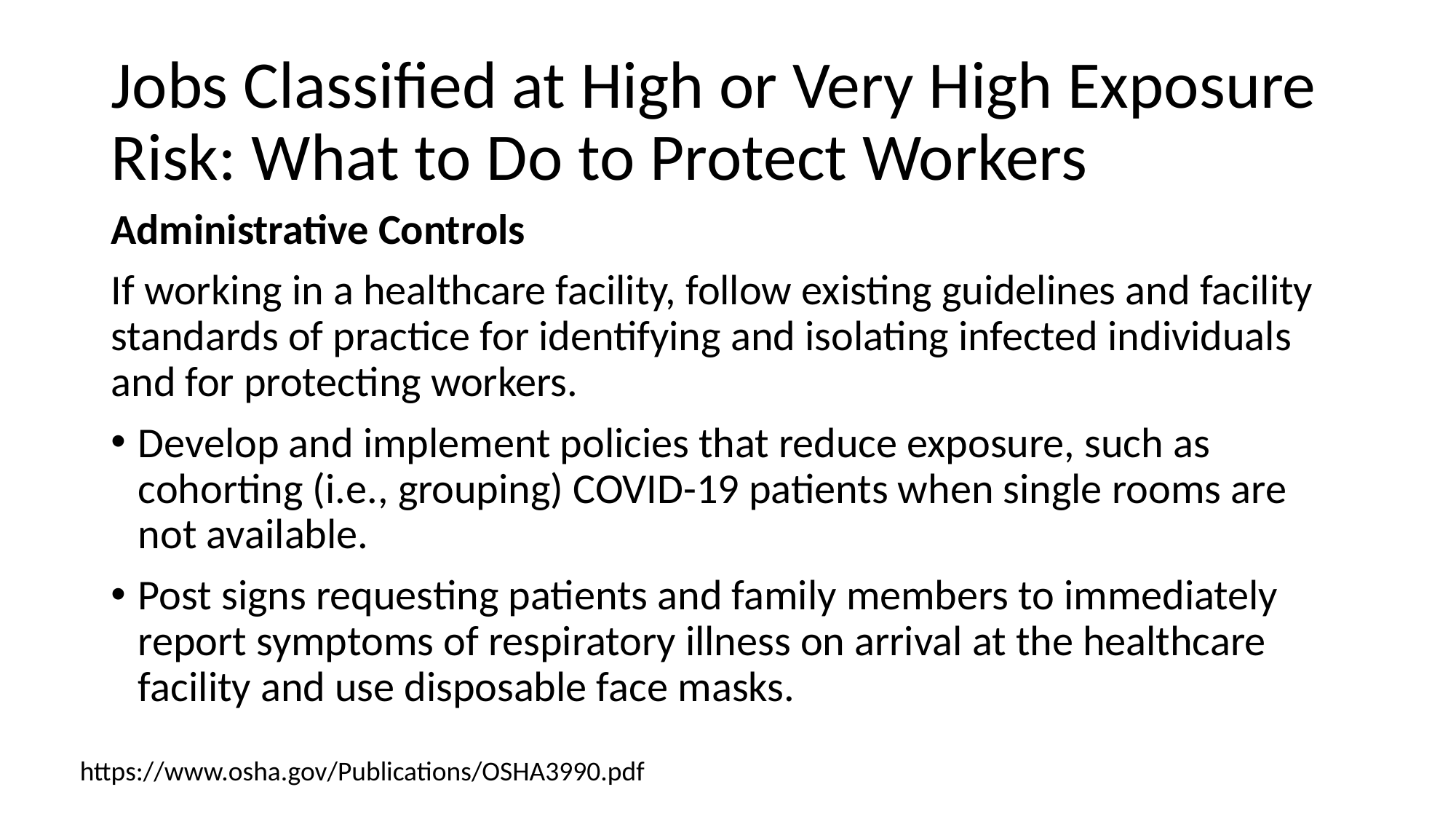

# Jobs Classified at High or Very High Exposure Risk: What to Do to Protect Workers
Administrative Controls
If working in a healthcare facility, follow existing guidelines and facility standards of practice for identifying and isolating infected individuals and for protecting workers.
Develop and implement policies that reduce exposure, such as cohorting (i.e., grouping) COVID-19 patients when single rooms are not available.
Post signs requesting patients and family members to immediately report symptoms of respiratory illness on arrival at the healthcare facility and use disposable face masks.

https://www.osha.gov/Publications/OSHA3990.pdf